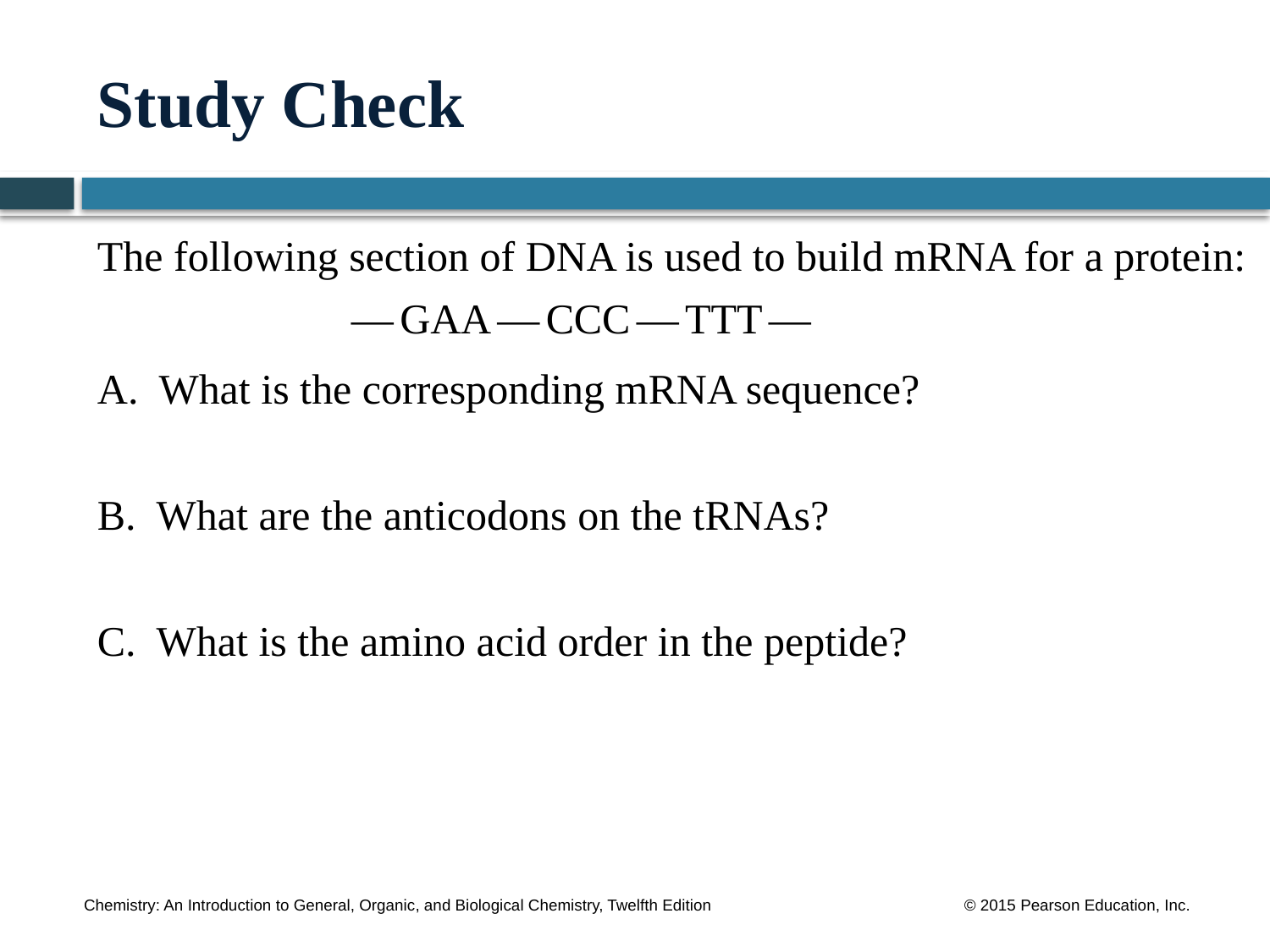

# Study Check
The following section of DNA is used to build mRNA for a protein:
		— GAA — CCC — TTT —
A.  What is the corresponding mRNA sequence?

B.  What are the anticodons on the tRNAs?

C.  What is the amino acid order in the peptide?